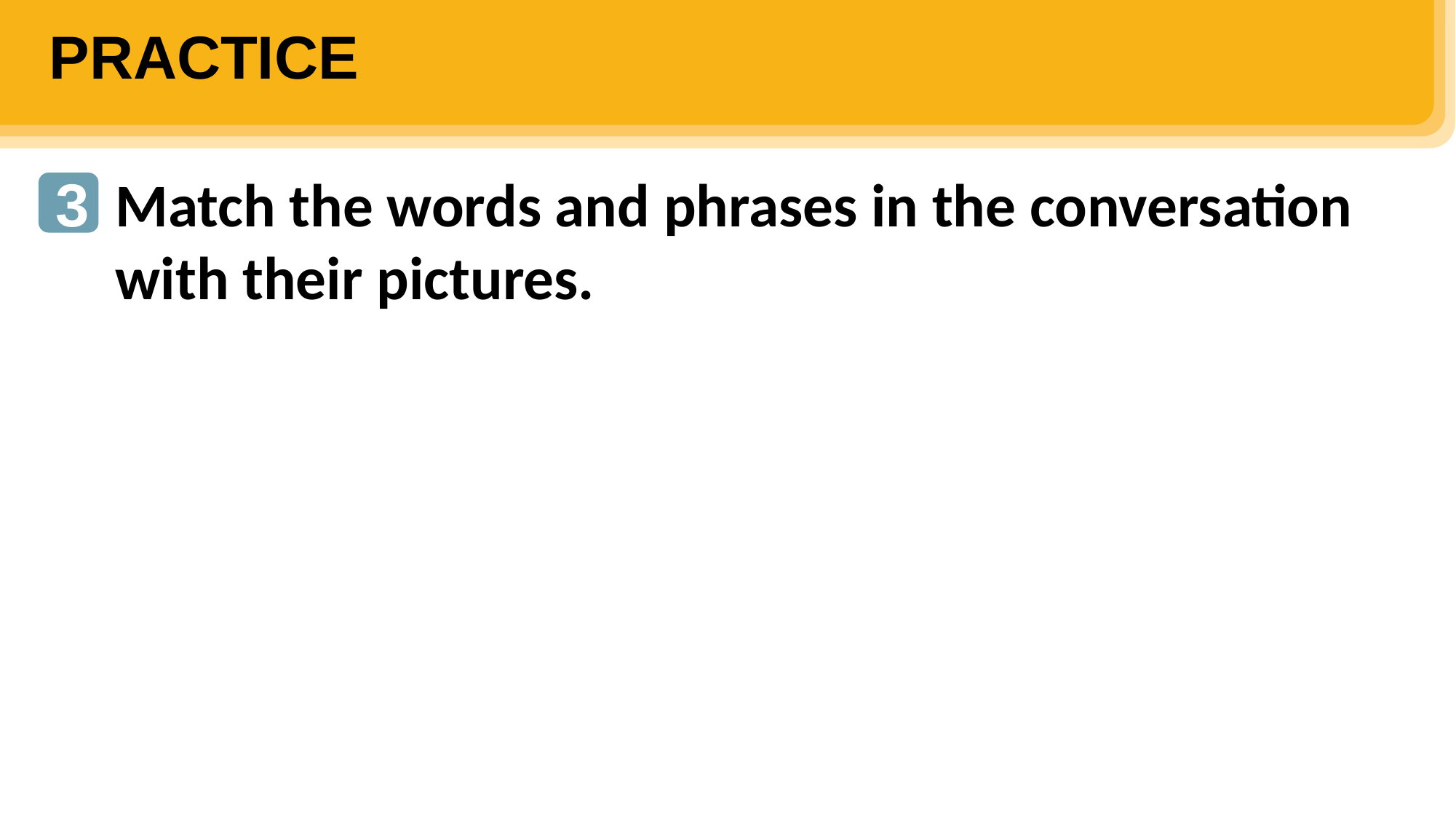

PRACTICE
3
Match the words and phrases in the conversation with their pictures.